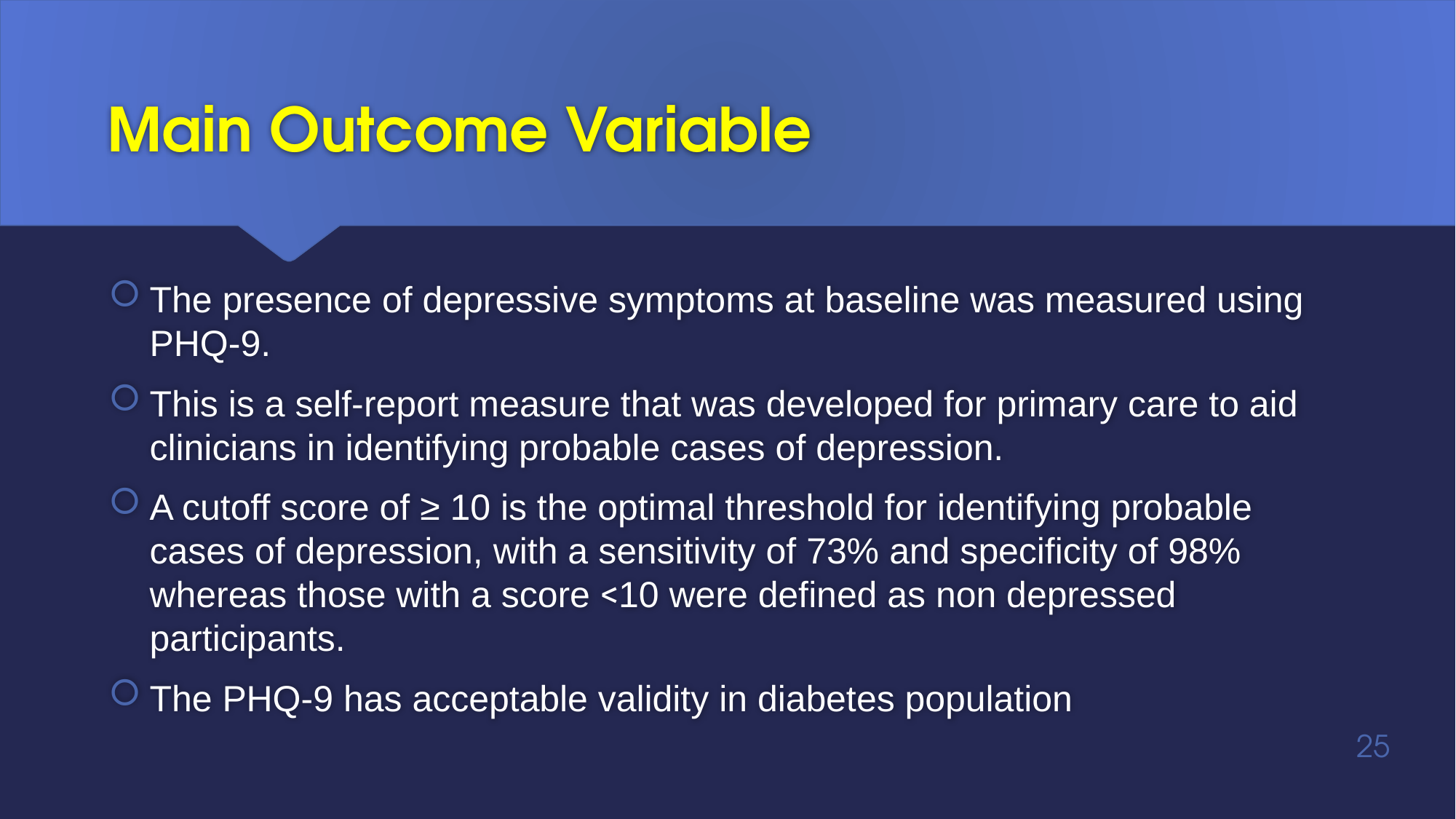

# Main Outcome Variable
The presence of depressive symptoms at baseline was measured using PHQ-9.
This is a self-report measure that was developed for primary care to aid clinicians in identifying probable cases of depression.
A cutoff score of ≥ 10 is the optimal threshold for identifying probable cases of depression, with a sensitivity of 73% and specificity of 98% whereas those with a score <10 were defined as non depressed participants.
The PHQ-9 has acceptable validity in diabetes population
25